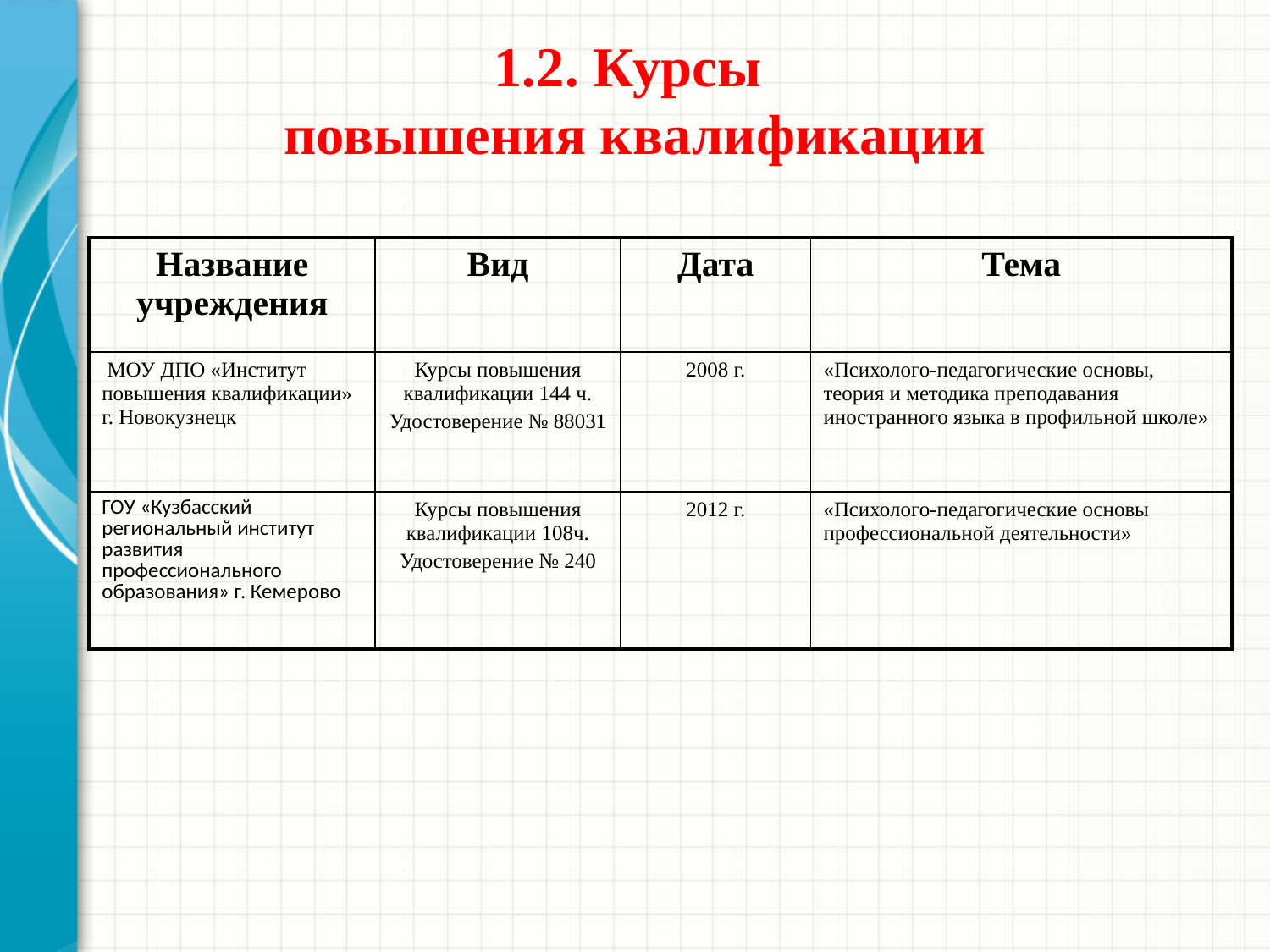

# 1.2. Курсы повышения квалификации
| Название учреждения | Вид | Дата | Тема |
| --- | --- | --- | --- |
| МОУ ДПО «Институт повышения квалификации» г. Новокузнецк | Курсы повышения квалификации 144 ч. Удостоверение № 88031 | 2008 г. | «Психолого-педагогические основы, теория и методика преподавания иностранного языка в профильной школе» |
| ГОУ «Кузбасский региональный институт развития профессионального образования» г. Кемерово | Курсы повышения квалификации 108ч. Удостоверение № 240 | 2012 г. | «Психолого-педагогические основы профессиональной деятельности» |